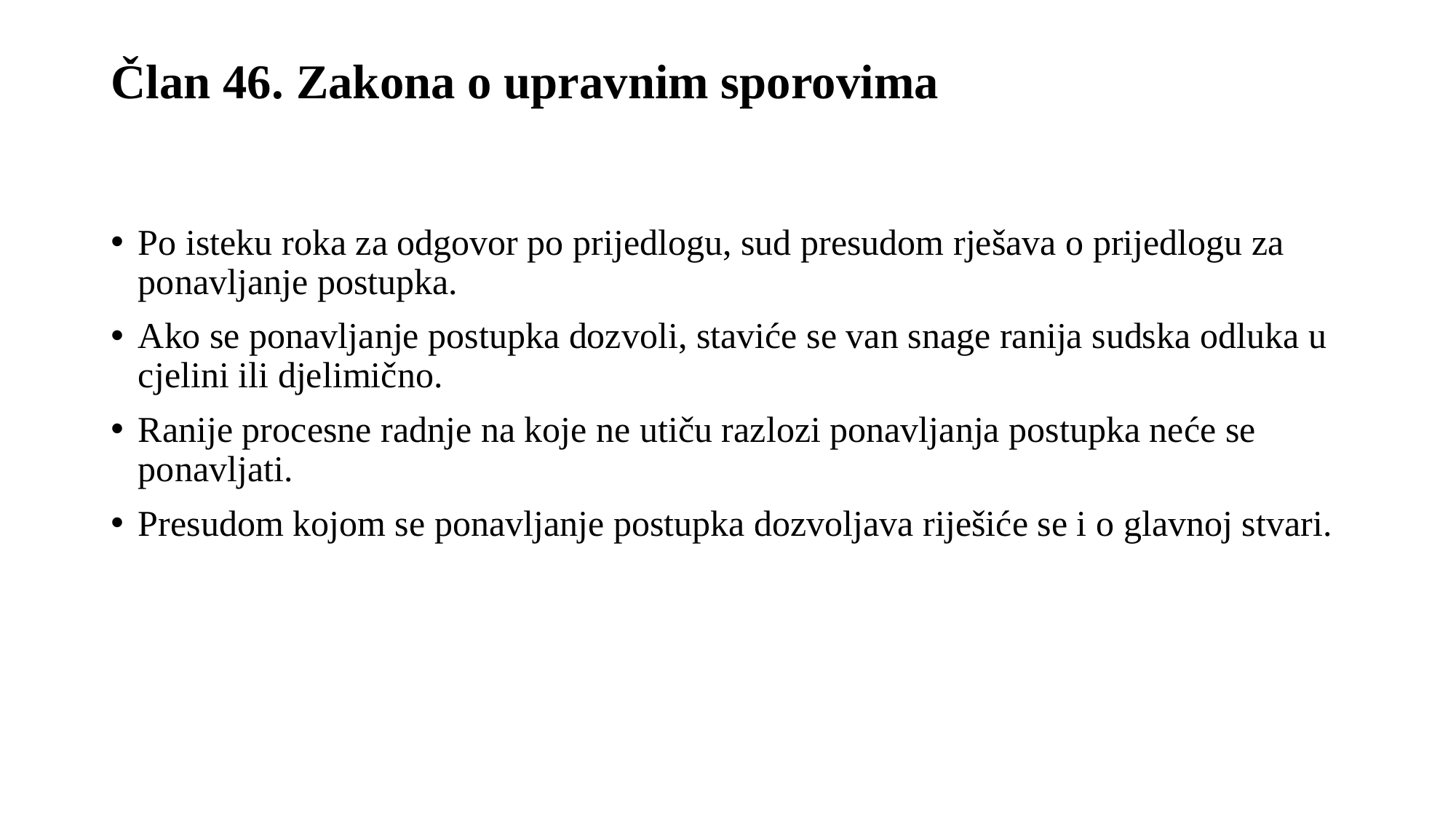

# Član 46. Zakona o upravnim sporovima
Po isteku roka za odgovor po prijedlogu, sud presudom rješava o prijedlogu za ponavljanje postupka.
Ako se ponavljanje postupka dozvoli, staviće se van snage ranija sudska odluka u cjelini ili djelimično.
Ranije procesne radnje na koje ne utiču razlozi ponavljanja postupka neće se ponavljati.
Presudom kojom se ponavljanje postupka dozvoljava riješiće se i o glavnoj stvari.